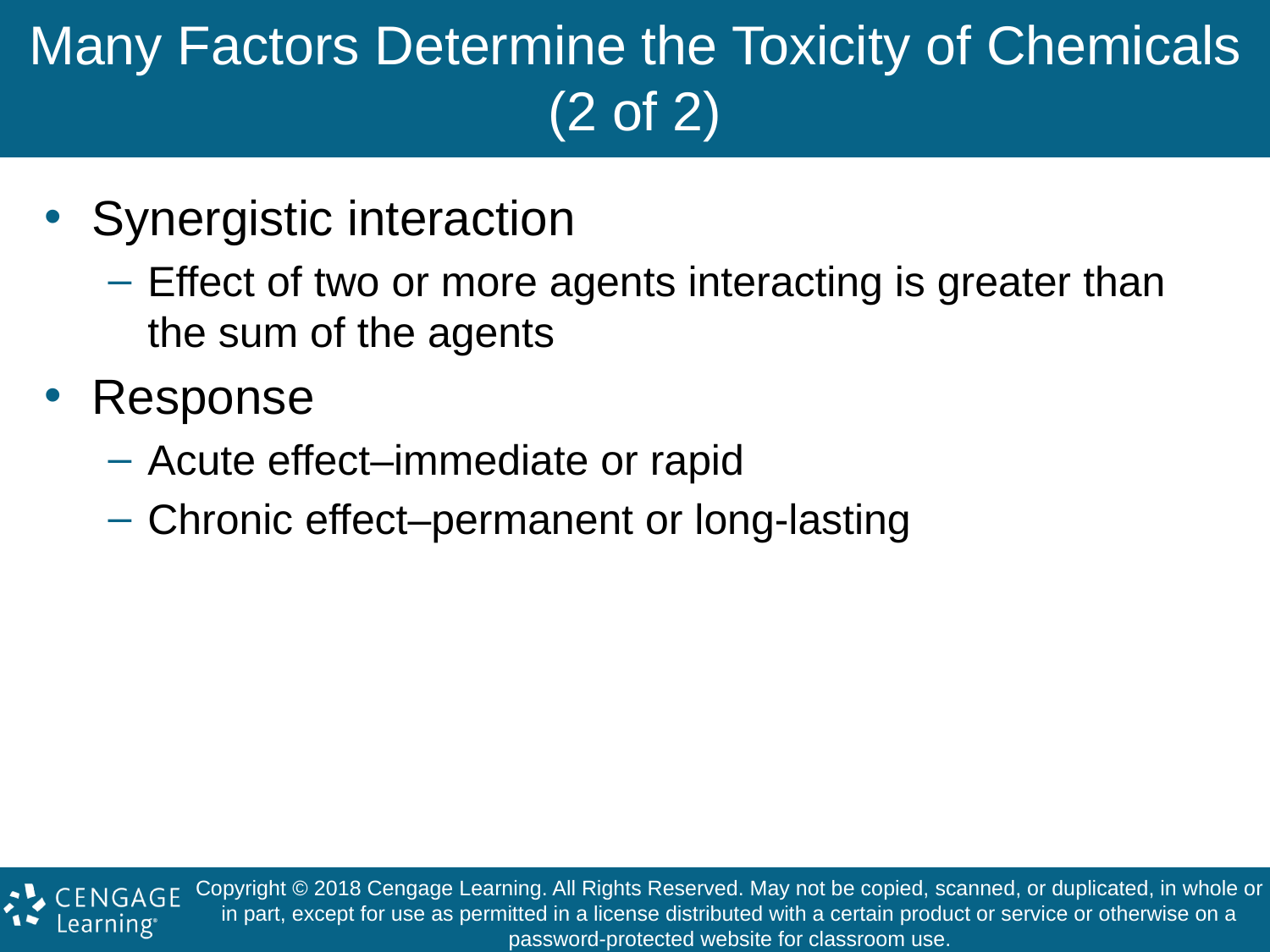

# Many Factors Determine the Toxicity of Chemicals (2 of 2)
Synergistic interaction
Effect of two or more agents interacting is greater than the sum of the agents
Response
Acute effect–immediate or rapid
Chronic effect–permanent or long-lasting